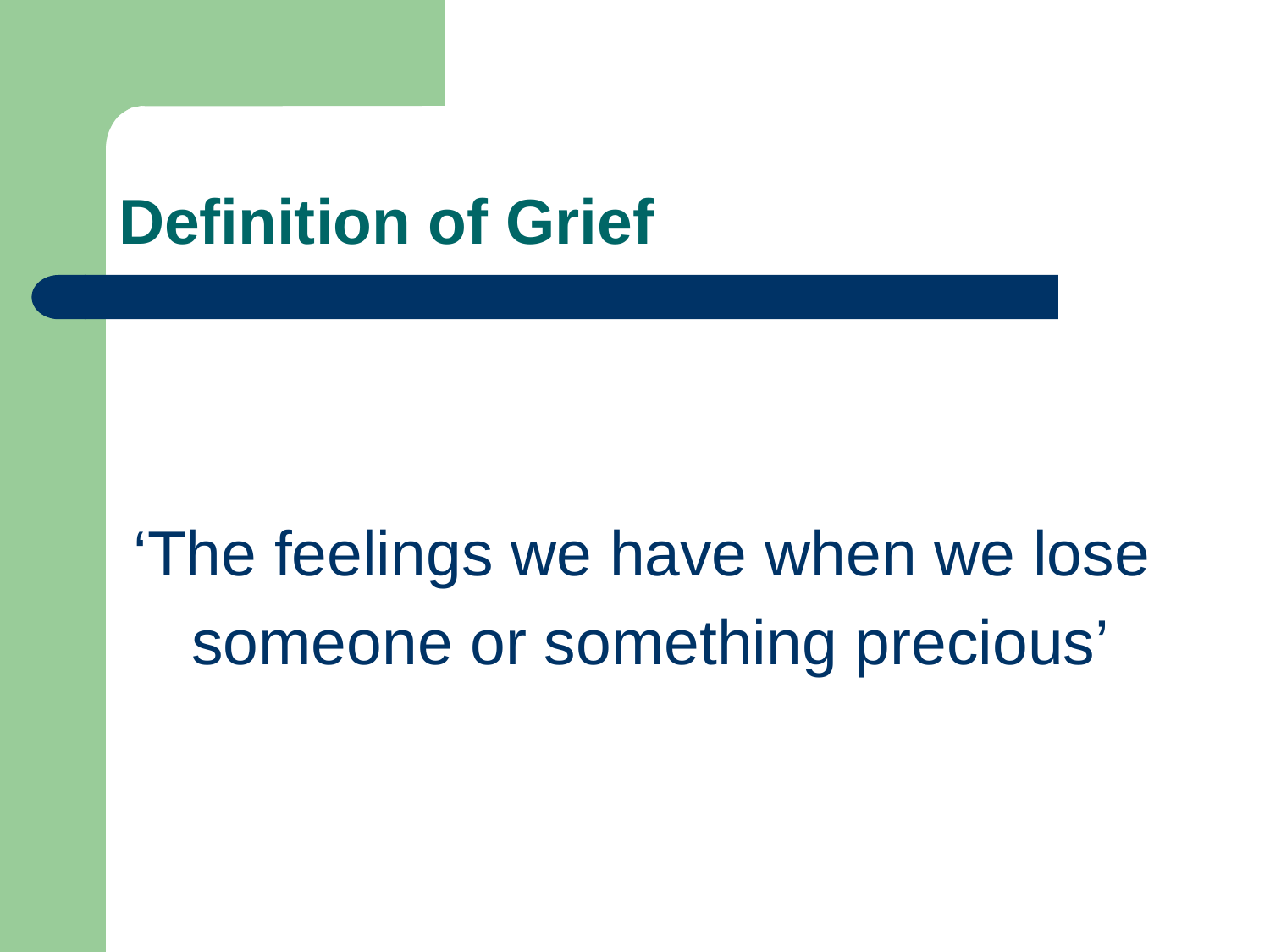

# Definition of Grief

‘The feelings we have when we lose
someone or something precious’